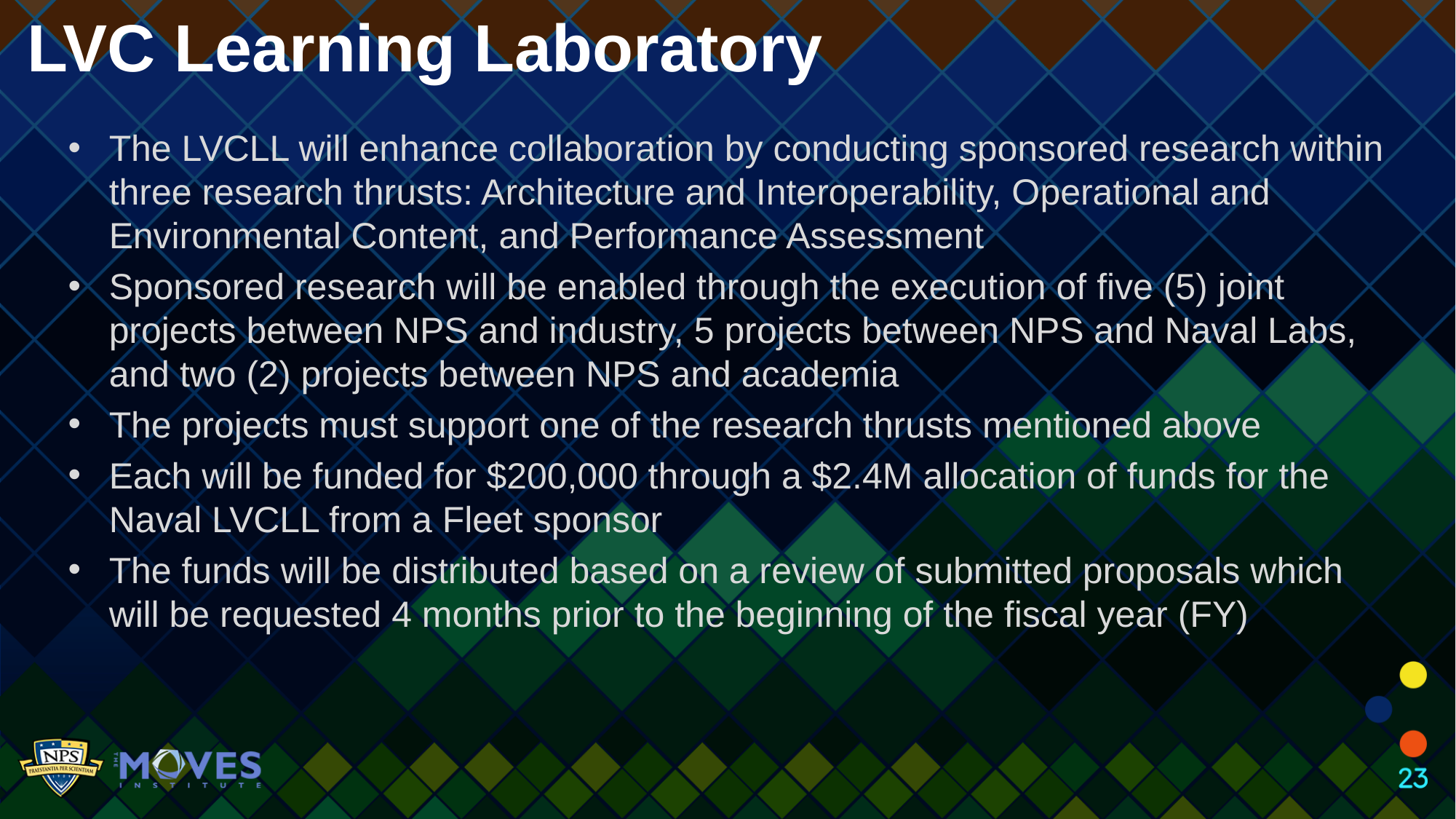

LVC Learning Laboratory
The LVCLL will enhance collaboration by conducting sponsored research within three research thrusts: Architecture and Interoperability, Operational and Environmental Content, and Performance Assessment
Sponsored research will be enabled through the execution of five (5) joint projects between NPS and industry, 5 projects between NPS and Naval Labs, and two (2) projects between NPS and academia
The projects must support one of the research thrusts mentioned above
Each will be funded for $200,000 through a $2.4M allocation of funds for the Naval LVCLL from a Fleet sponsor
The funds will be distributed based on a review of submitted proposals which will be requested 4 months prior to the beginning of the fiscal year (FY)